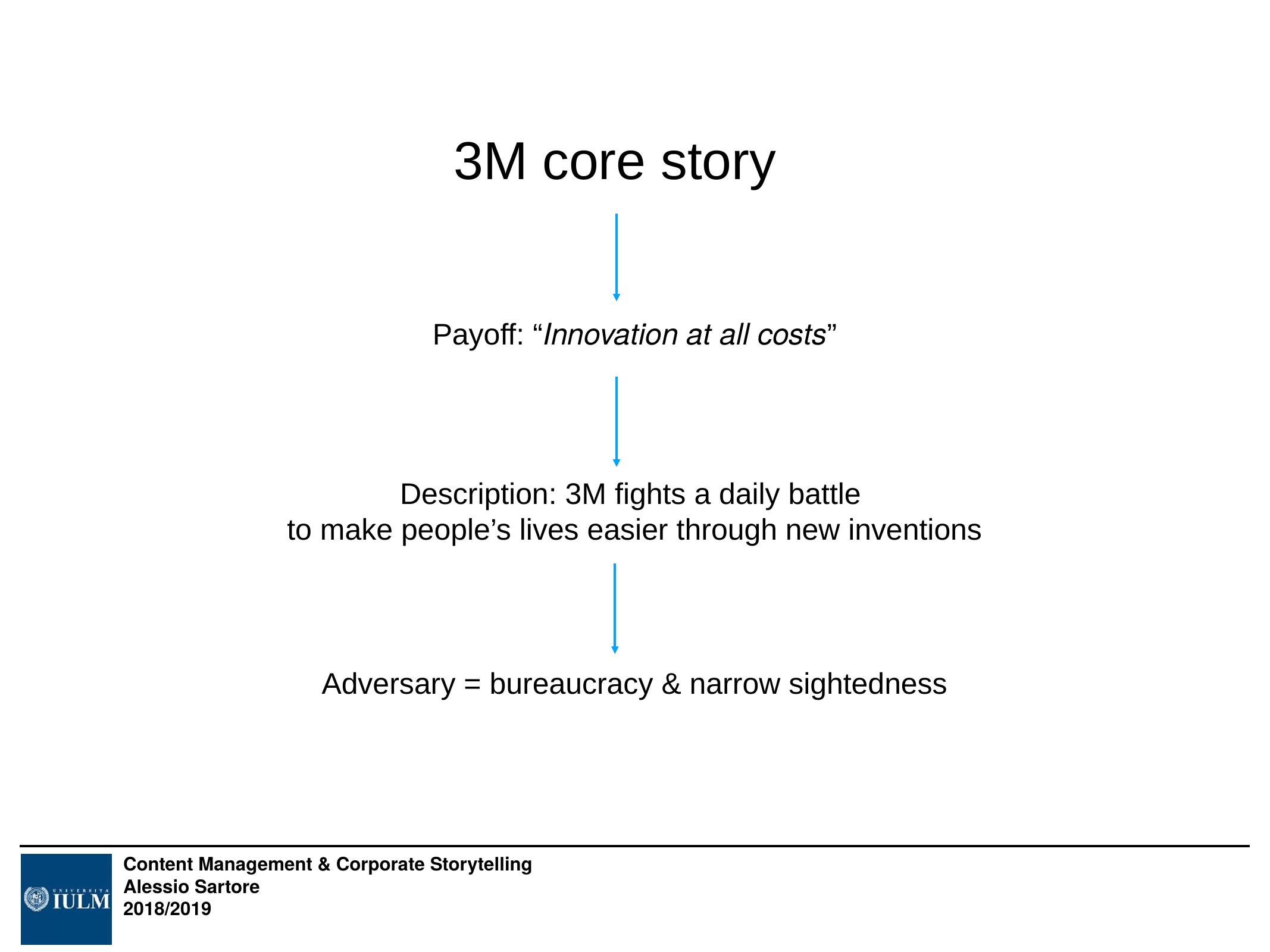

# 3M core story

Payoff: “Innovation at all costs”

Description: 3M fights a daily battle
to make people’s lives easier through new inventions

Adversary = bureaucracy & narrow sightedness